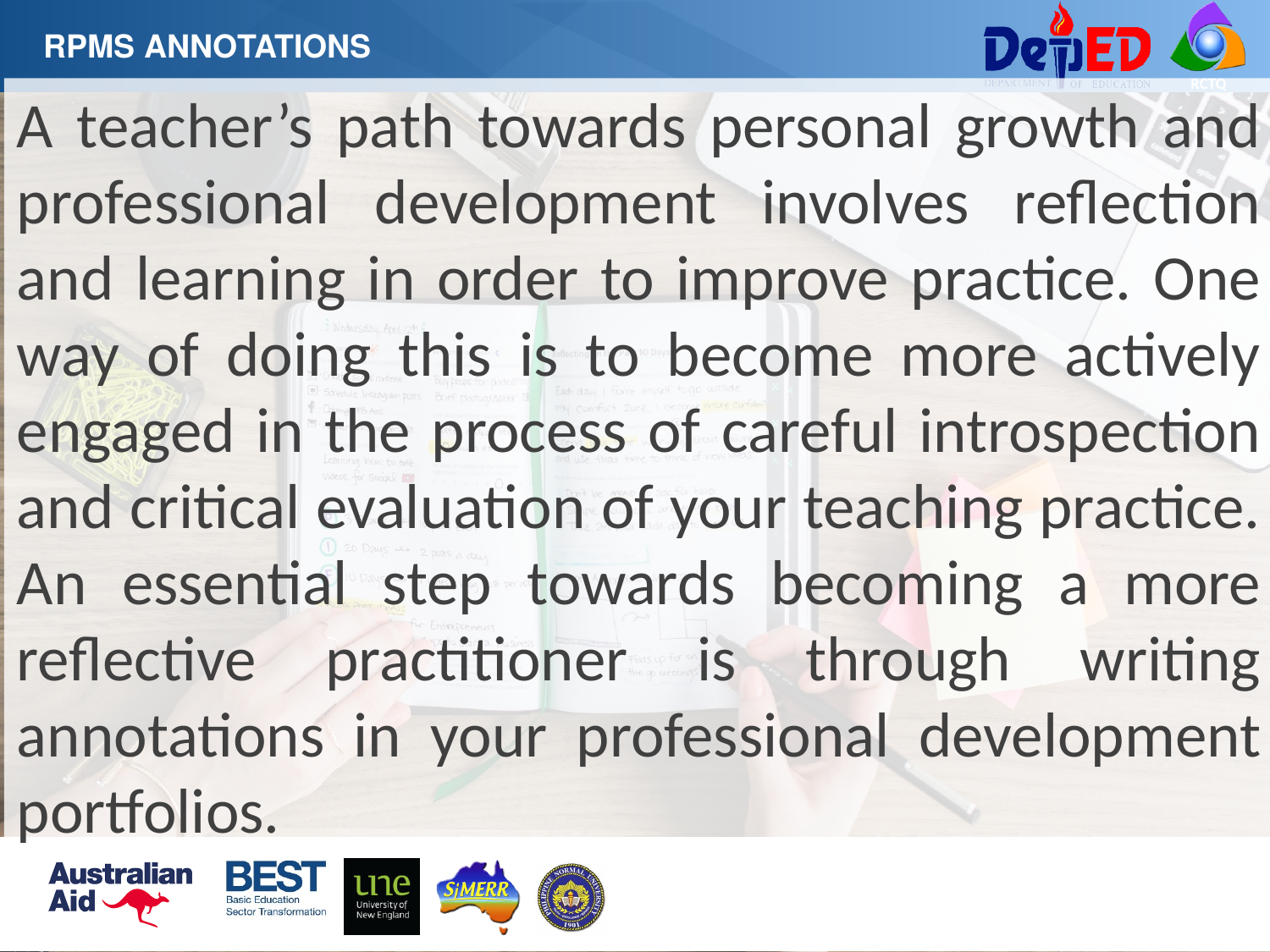

RPMS ANNOTATIONS
A teacher’s path towards personal growth and professional development involves reflection and learning in order to improve practice. One way of doing this is to become more actively engaged in the process of careful introspection and critical evaluation of your teaching practice. An essential step towards becoming a more reflective practitioner is through writing annotations in your professional development portfolios.